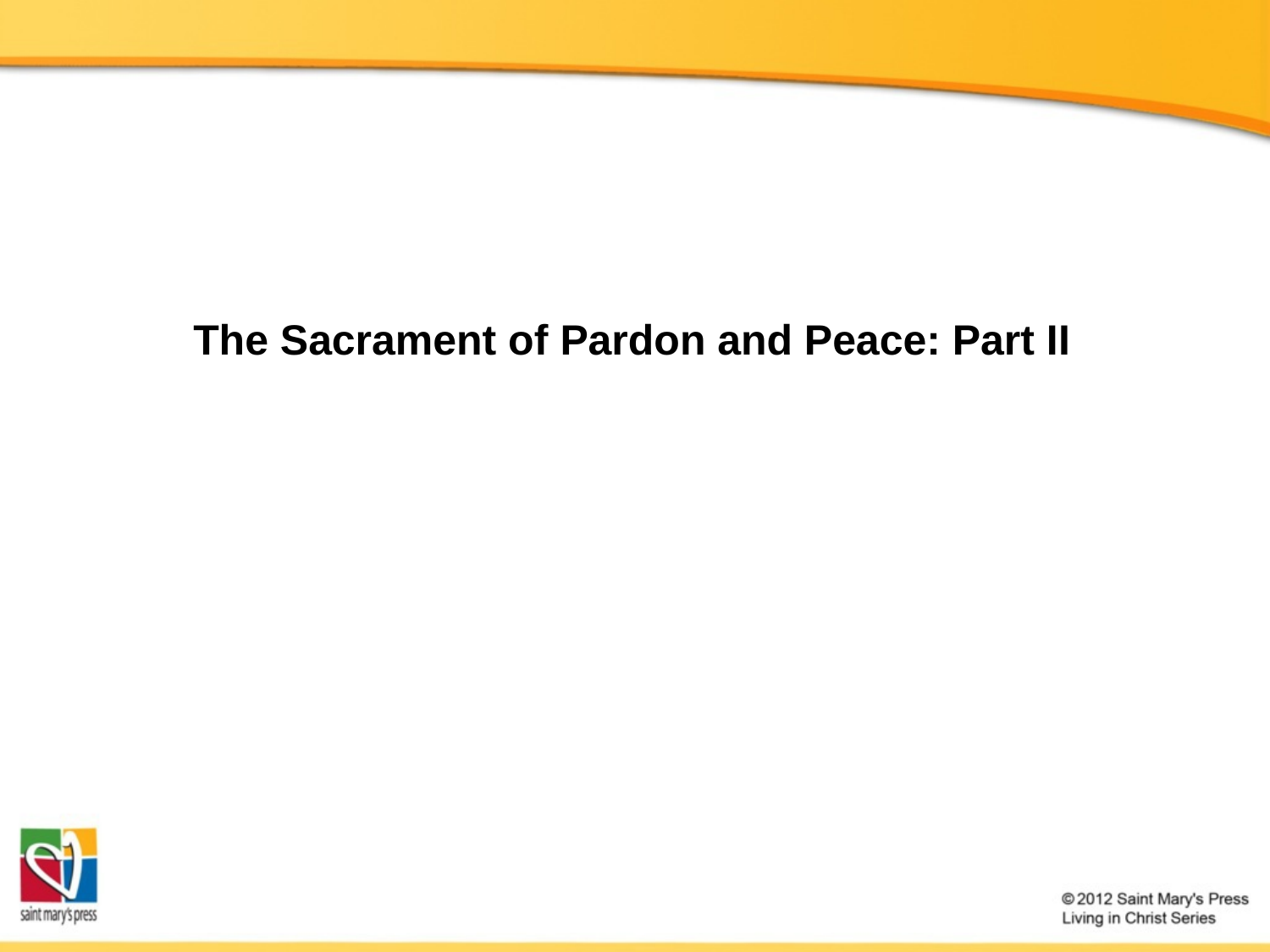

The Sacrament of Pardon and Peace: Part II